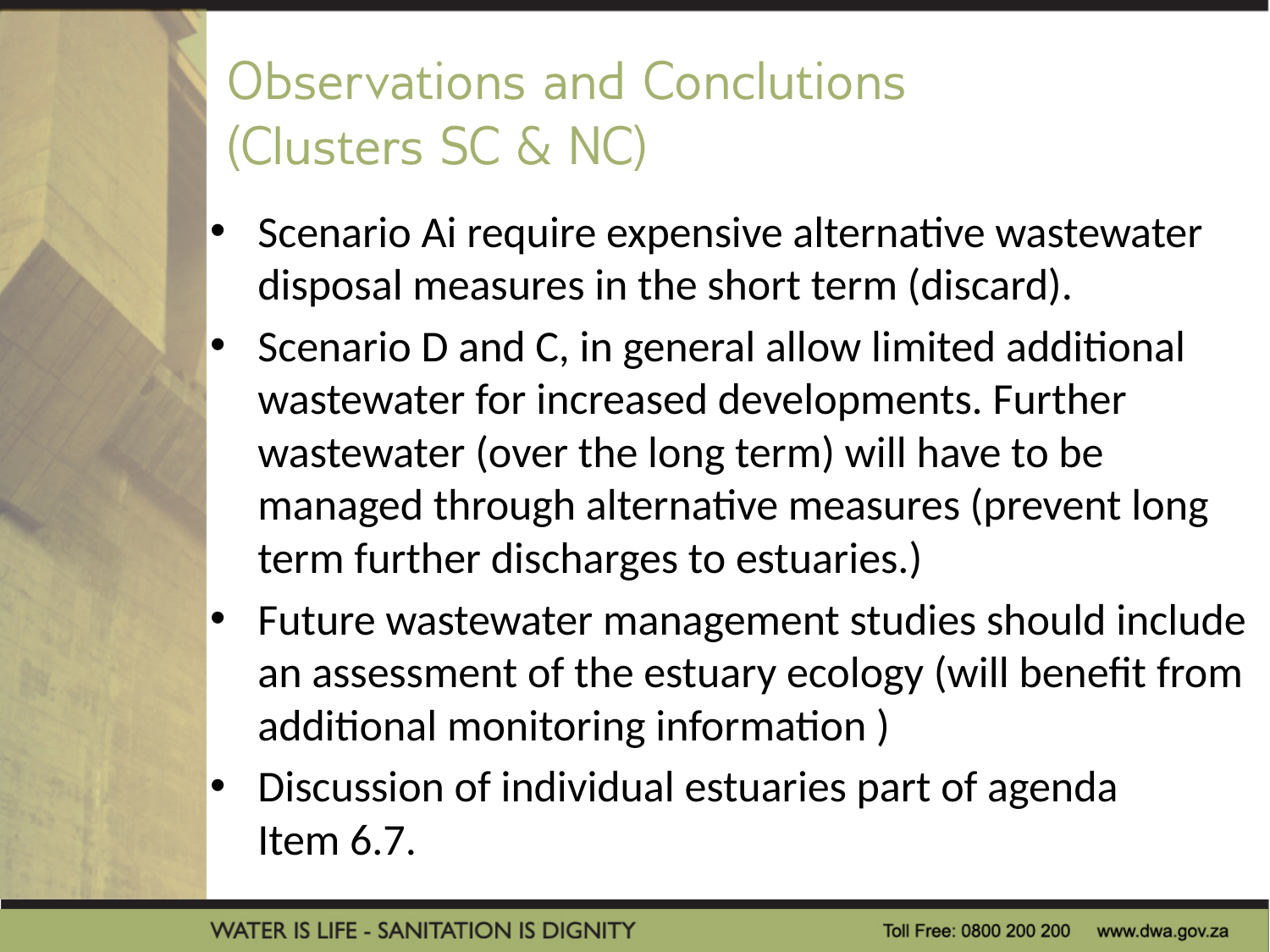

# Observations and Conclutions (Clusters SC & NC)
Scenario Ai require expensive alternative wastewater disposal measures in the short term (discard).
Scenario D and C, in general allow limited additional wastewater for increased developments. Further wastewater (over the long term) will have to be managed through alternative measures (prevent long term further discharges to estuaries.)
Future wastewater management studies should include an assessment of the estuary ecology (will benefit from additional monitoring information )
Discussion of individual estuaries part of agenda      Item 6.7.